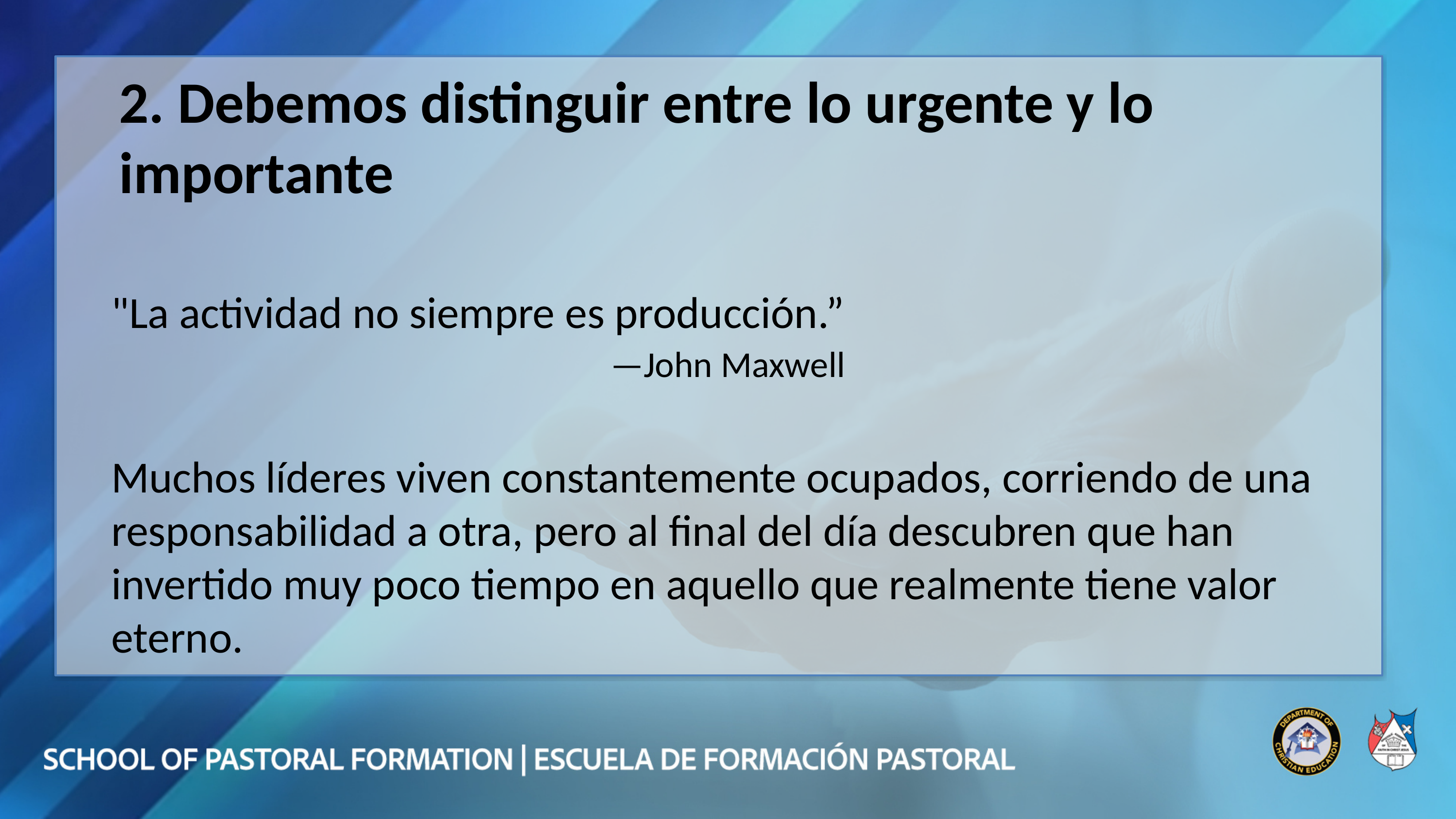

2. Debemos distinguir entre lo urgente y lo importante

"La actividad no siempre es producción.”
—John Maxwell

Muchos líderes viven constantemente ocupados, corriendo de una responsabilidad a otra, pero al final del día descubren que han invertido muy poco tiempo en aquello que realmente tiene valor eterno.